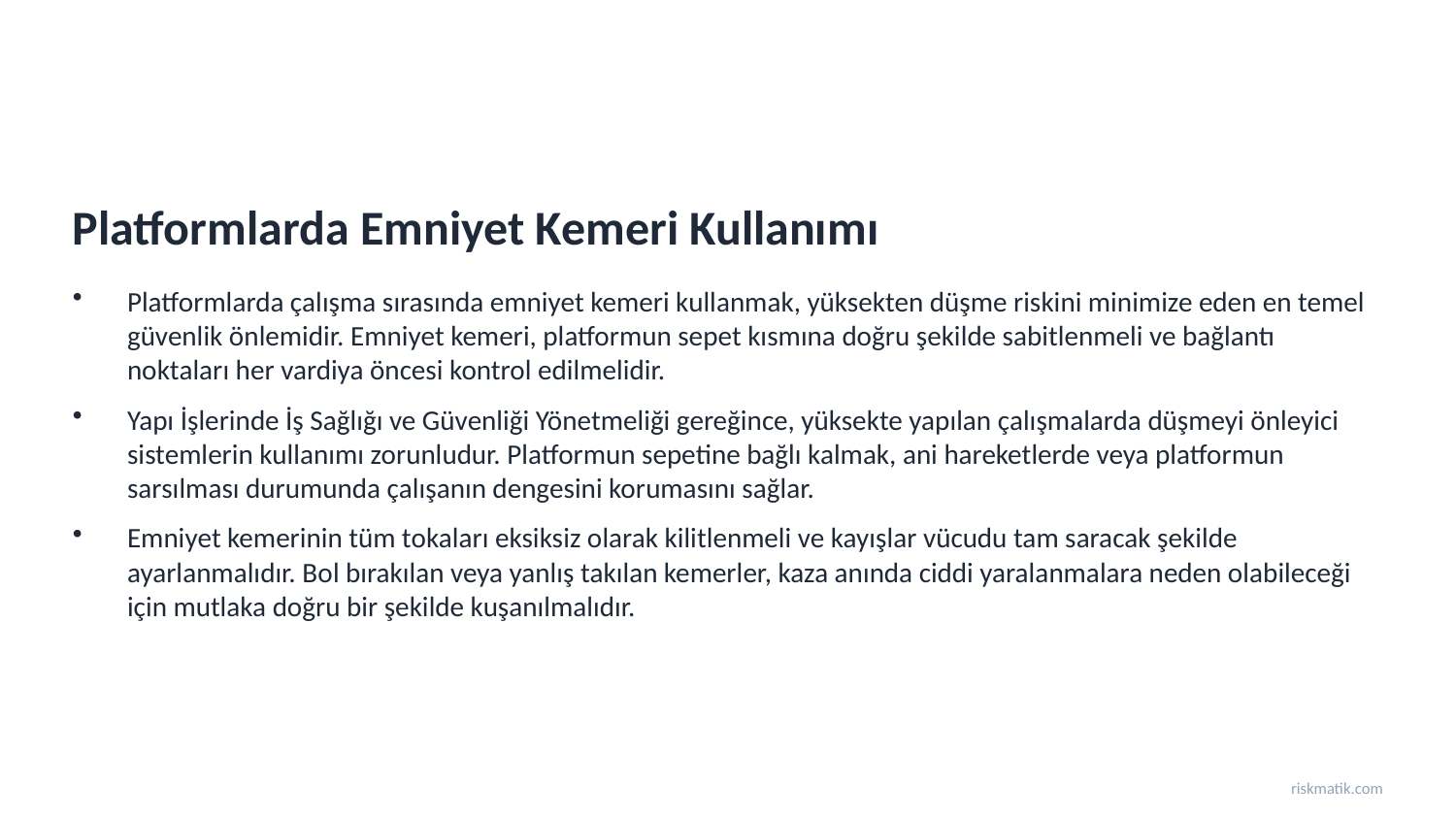

Platformlarda Emniyet Kemeri Kullanımı
Platformlarda çalışma sırasında emniyet kemeri kullanmak, yüksekten düşme riskini minimize eden en temel güvenlik önlemidir. Emniyet kemeri, platformun sepet kısmına doğru şekilde sabitlenmeli ve bağlantı noktaları her vardiya öncesi kontrol edilmelidir.
Yapı İşlerinde İş Sağlığı ve Güvenliği Yönetmeliği gereğince, yüksekte yapılan çalışmalarda düşmeyi önleyici sistemlerin kullanımı zorunludur. Platformun sepetine bağlı kalmak, ani hareketlerde veya platformun sarsılması durumunda çalışanın dengesini korumasını sağlar.
Emniyet kemerinin tüm tokaları eksiksiz olarak kilitlenmeli ve kayışlar vücudu tam saracak şekilde ayarlanmalıdır. Bol bırakılan veya yanlış takılan kemerler, kaza anında ciddi yaralanmalara neden olabileceği için mutlaka doğru bir şekilde kuşanılmalıdır.
riskmatik.com